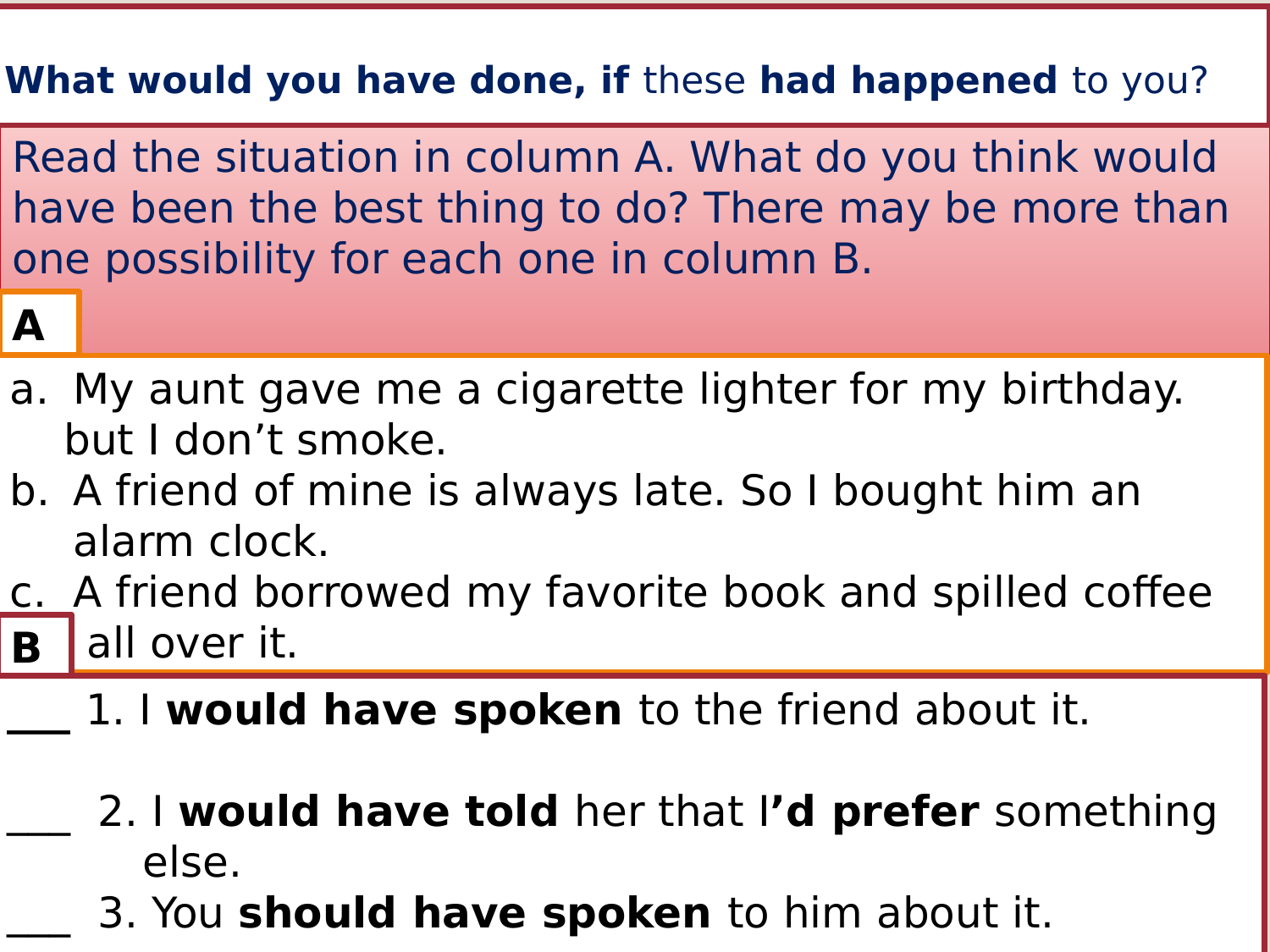

What would you have done, if these had happened to you?

# Read the situation in column A. What do you think would have been the best thing to do? There may be more than one possibility for each one in column B.
A
My aunt gave me a cigarette lighter for my birthday.
    but I don’t smoke.
A friend of mine is always late. So I bought him an   alarm clock.
A friend borrowed my favorite book and spilled coffee
 all over it.
B
___ 1. I would have spoken to the friend about it.

___  2. I would have told her that I’d prefer something
          else.
___  3. You should have spoken to him about it.